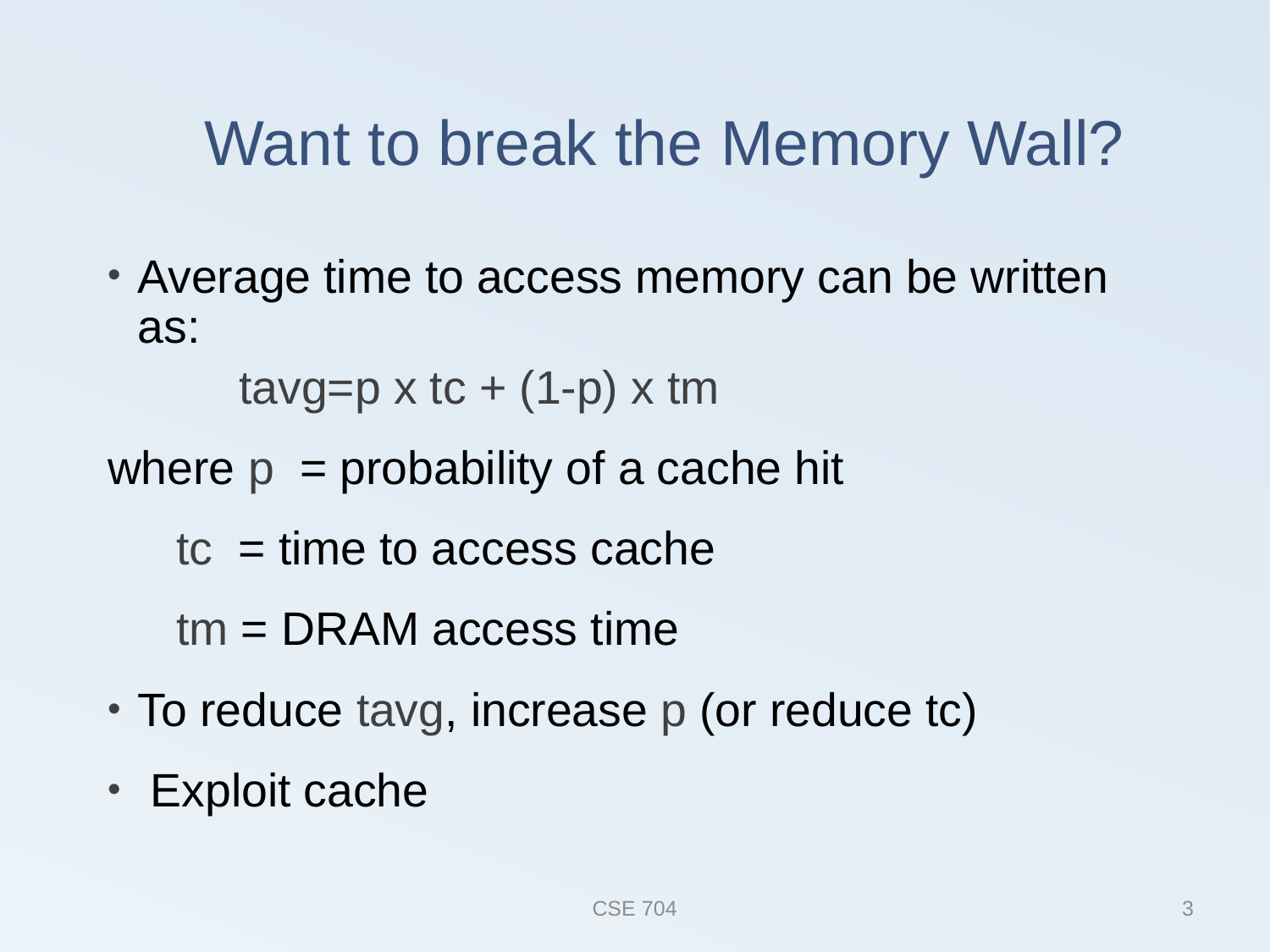

# Want to break the Memory Wall?
Average time to access memory can be written as:
		tavg=p x tc + (1-p) x tm
where p  = probability of a cache hit
		   tc  = time to access cache
		   tm = DRAM access time
To reduce tavg, increase p (or reduce tc)
 Exploit cache
CSE 704
3